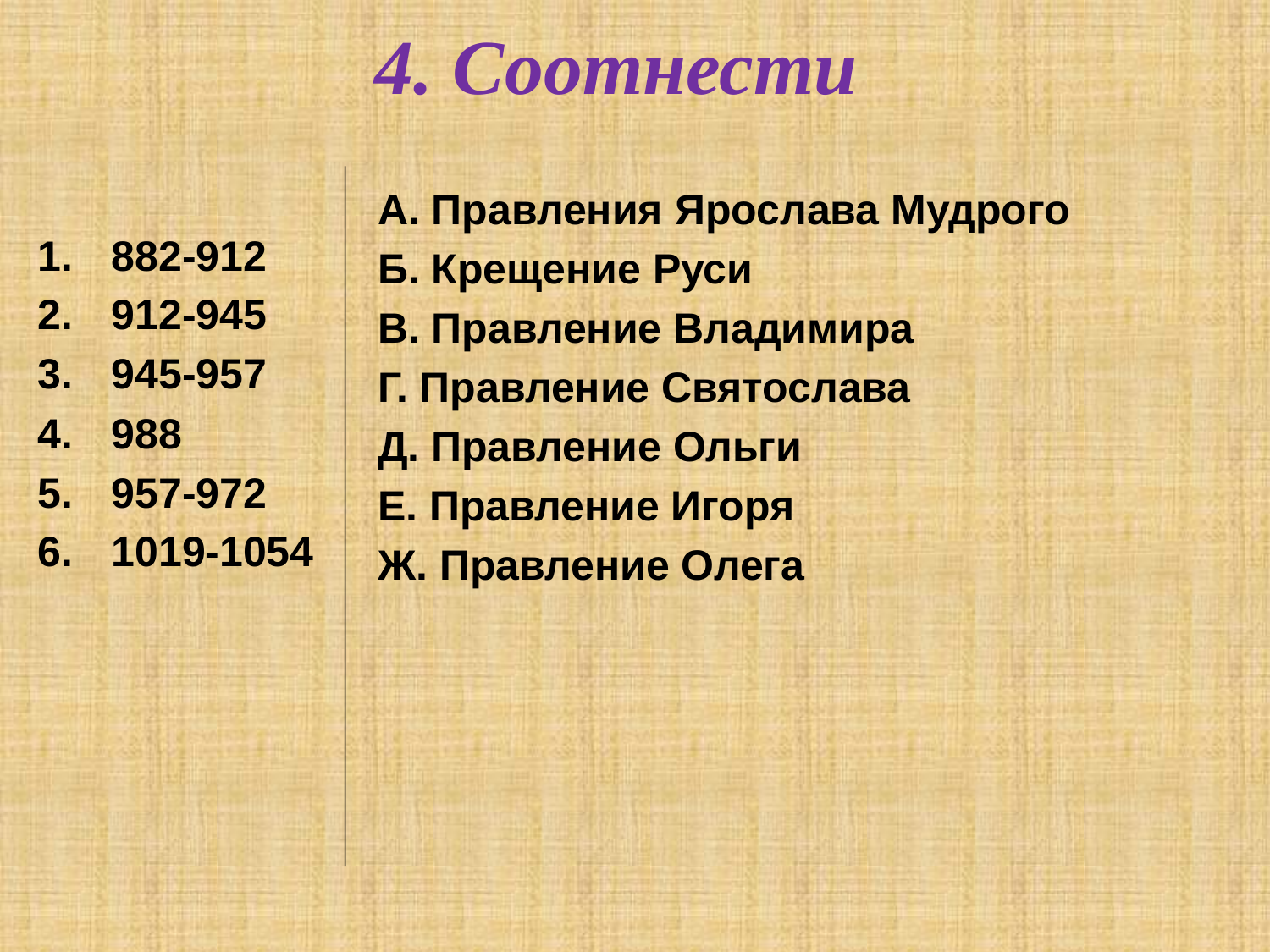

# 4. Соотнести

А. Правления Ярослава Мудрого
Б. Крещение Руси
В. Правление Владимира
Г. Правление Святослава
Д. Правление Ольги
Е. Правление Игоря
Ж. Правление Олега
882-912
912-945
945-957
988
957-972
1019-1054